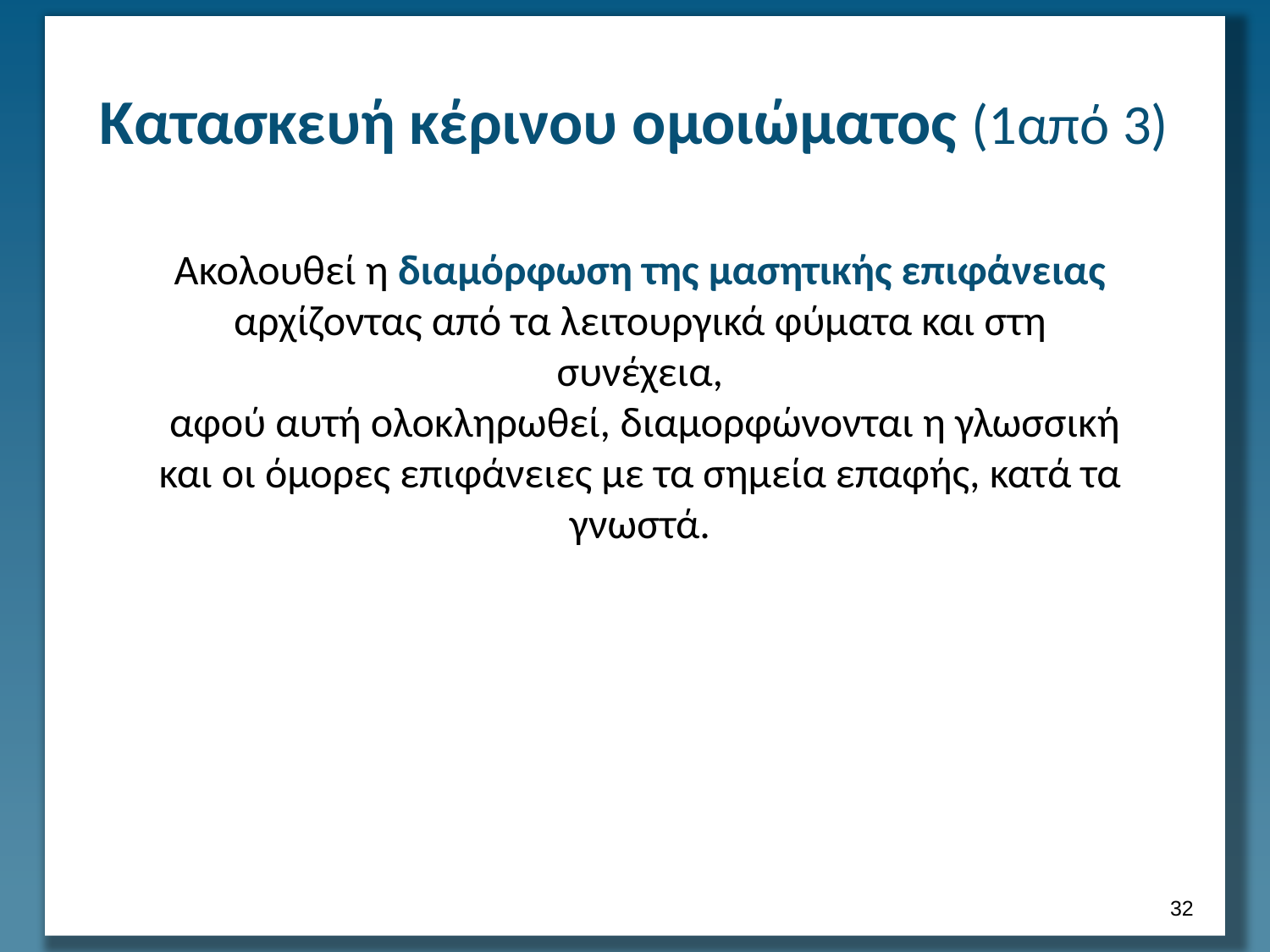

# Κατασκευή κέρινου ομοιώματος (1από 3)
Ακολουθεί η διαμόρφωση της μασητικής επιφάνειας αρχίζοντας από τα λειτουργικά φύματα και στη συνέχεια,
 αφού αυτή ολοκληρωθεί, διαμορφώνονται η γλωσσική και οι όμορες επιφάνειες με τα σημεία επαφής, κατά τα γνωστά.
32